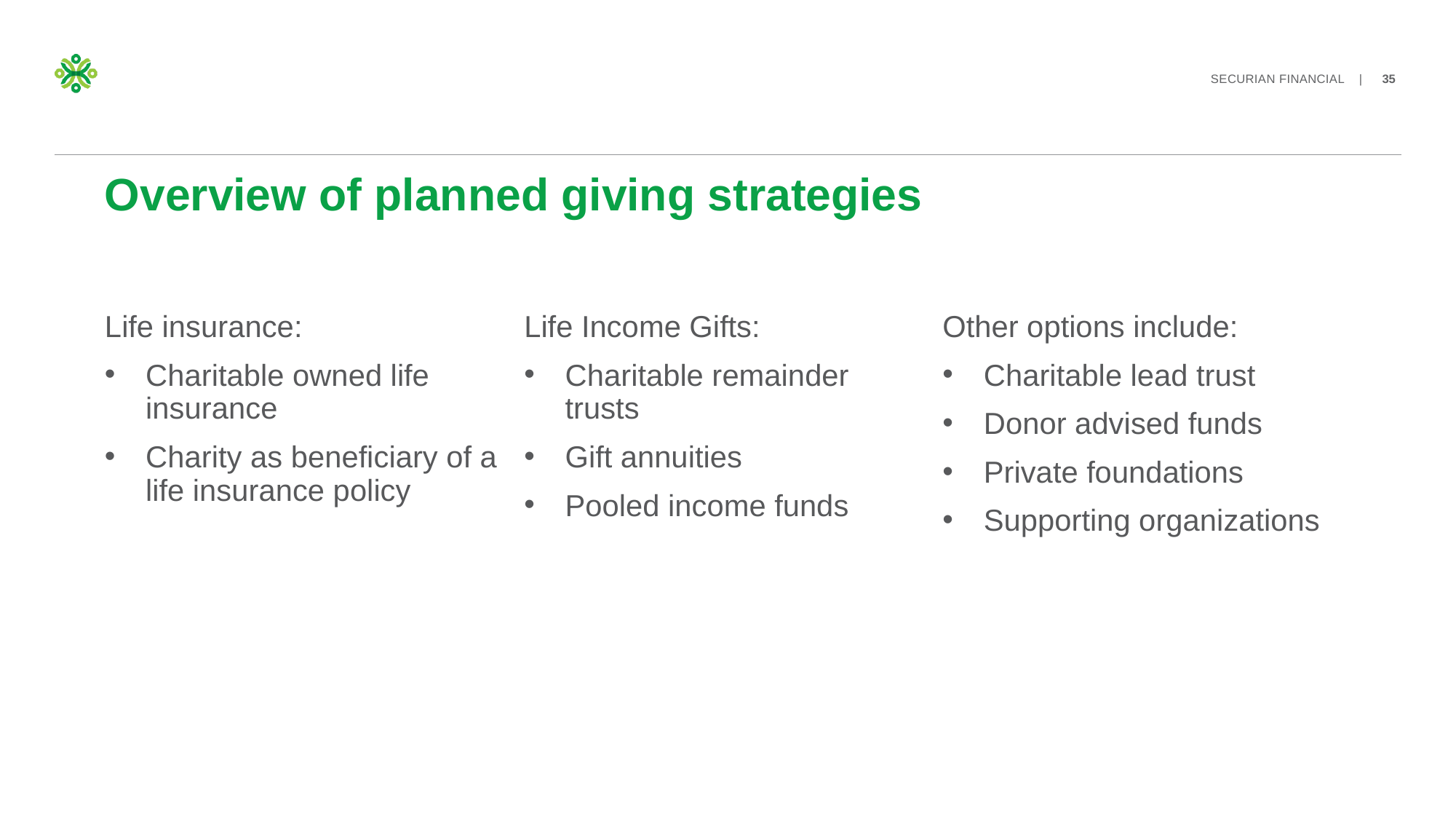

# Overview of planned giving strategies
Life insurance:
Charitable owned life insurance
Charity as beneficiary of a life insurance policy
Life Income Gifts:
Charitable remainder trusts
Gift annuities
Pooled income funds
Other options include:
Charitable lead trust
Donor advised funds
Private foundations
Supporting organizations